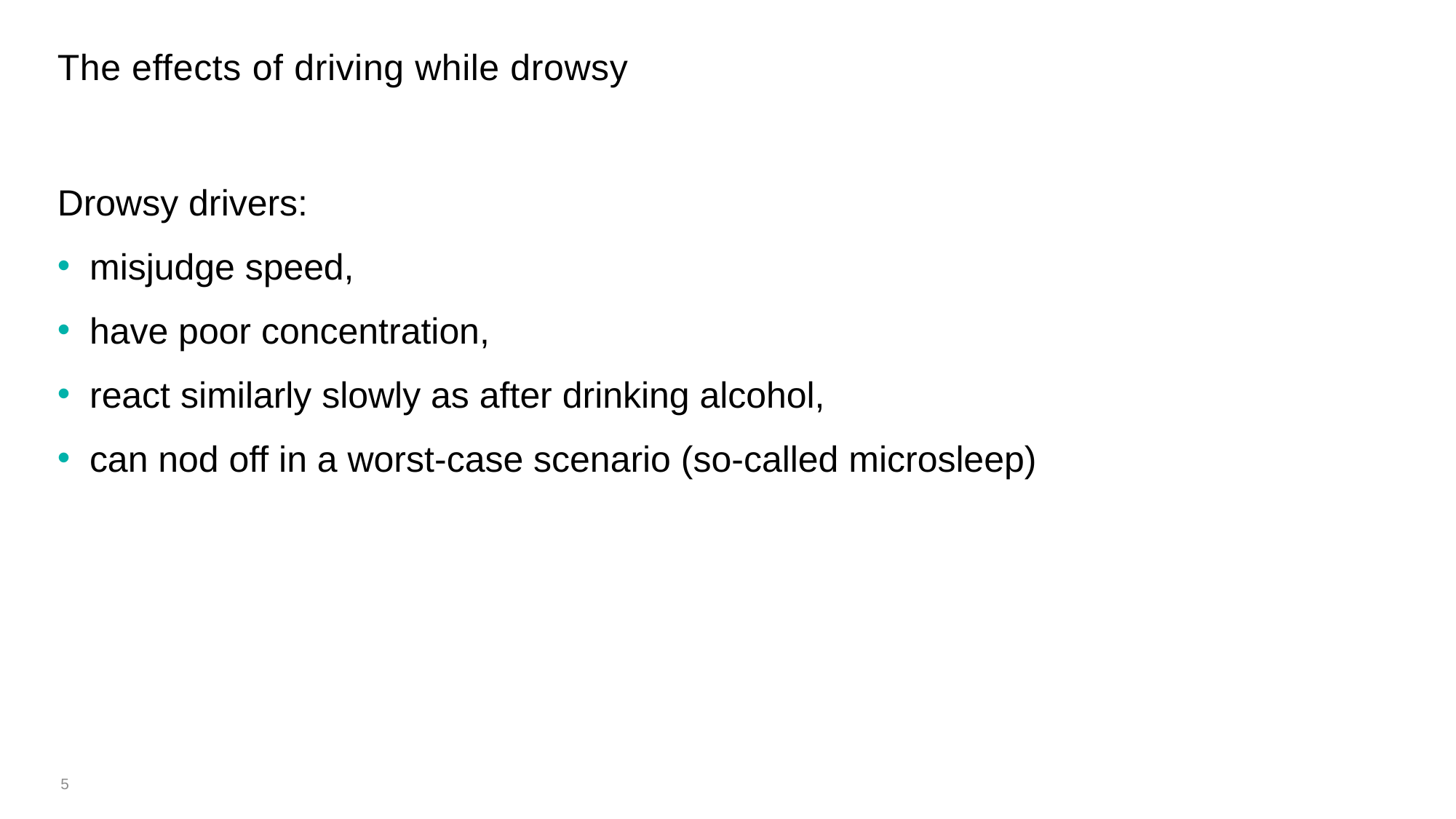

# The effects of driving while drowsy
Drowsy drivers:
misjudge speed,
have poor concentration,
react similarly slowly as after drinking alcohol,
can nod off in a worst-case scenario (so-called microsleep)

5